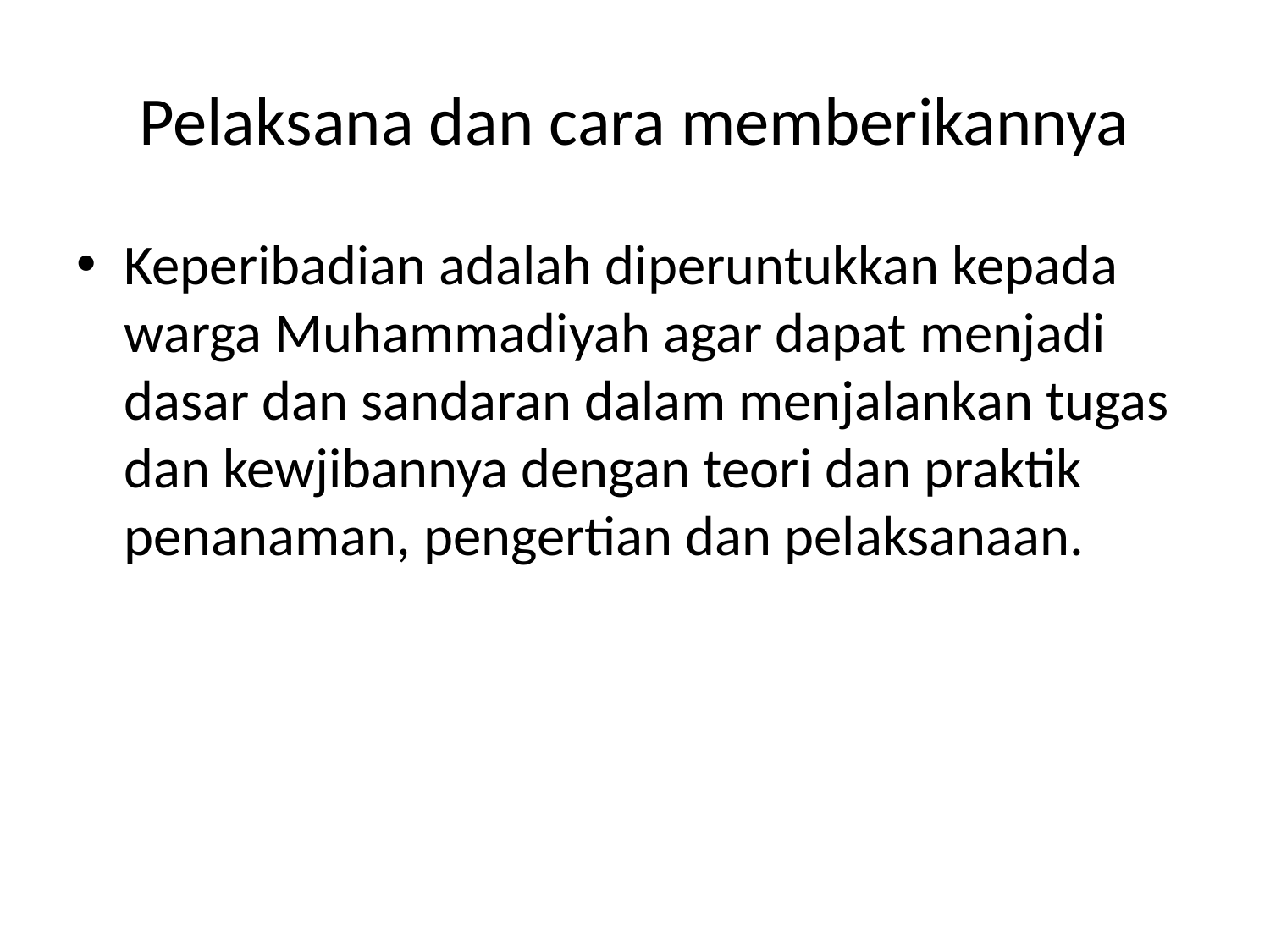

# Pelaksana dan cara memberikannya
Keperibadian adalah diperuntukkan kepada warga Muhammadiyah agar dapat menjadi dasar dan sandaran dalam menjalankan tugas dan kewjibannya dengan teori dan praktik penanaman, pengertian dan pelaksanaan.